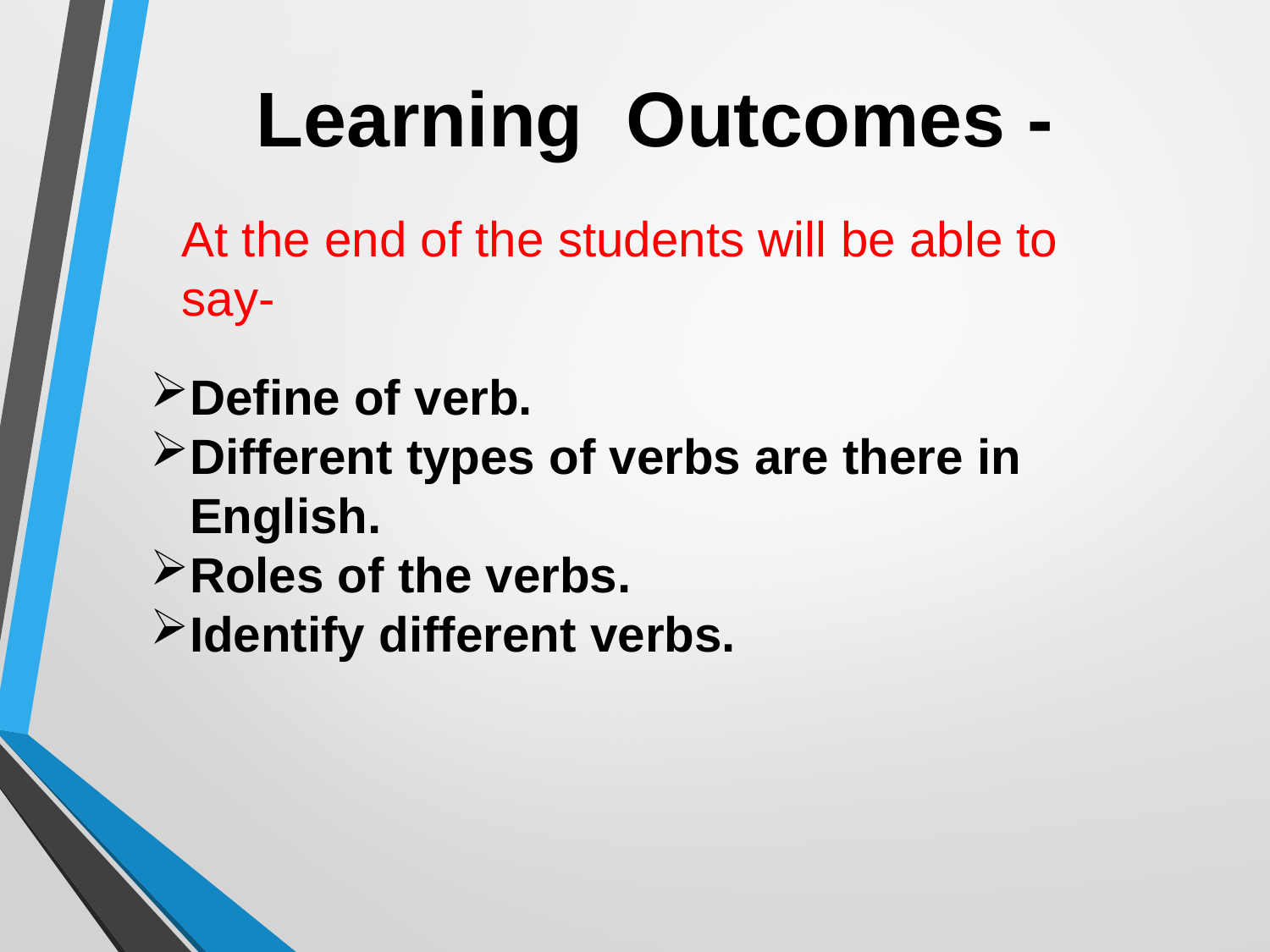

Learning  Outcomes -
At the end of the students will be able to say-
Define of verb.
Different types of verbs are there in English.
Roles of the verbs.
Identify different verbs.